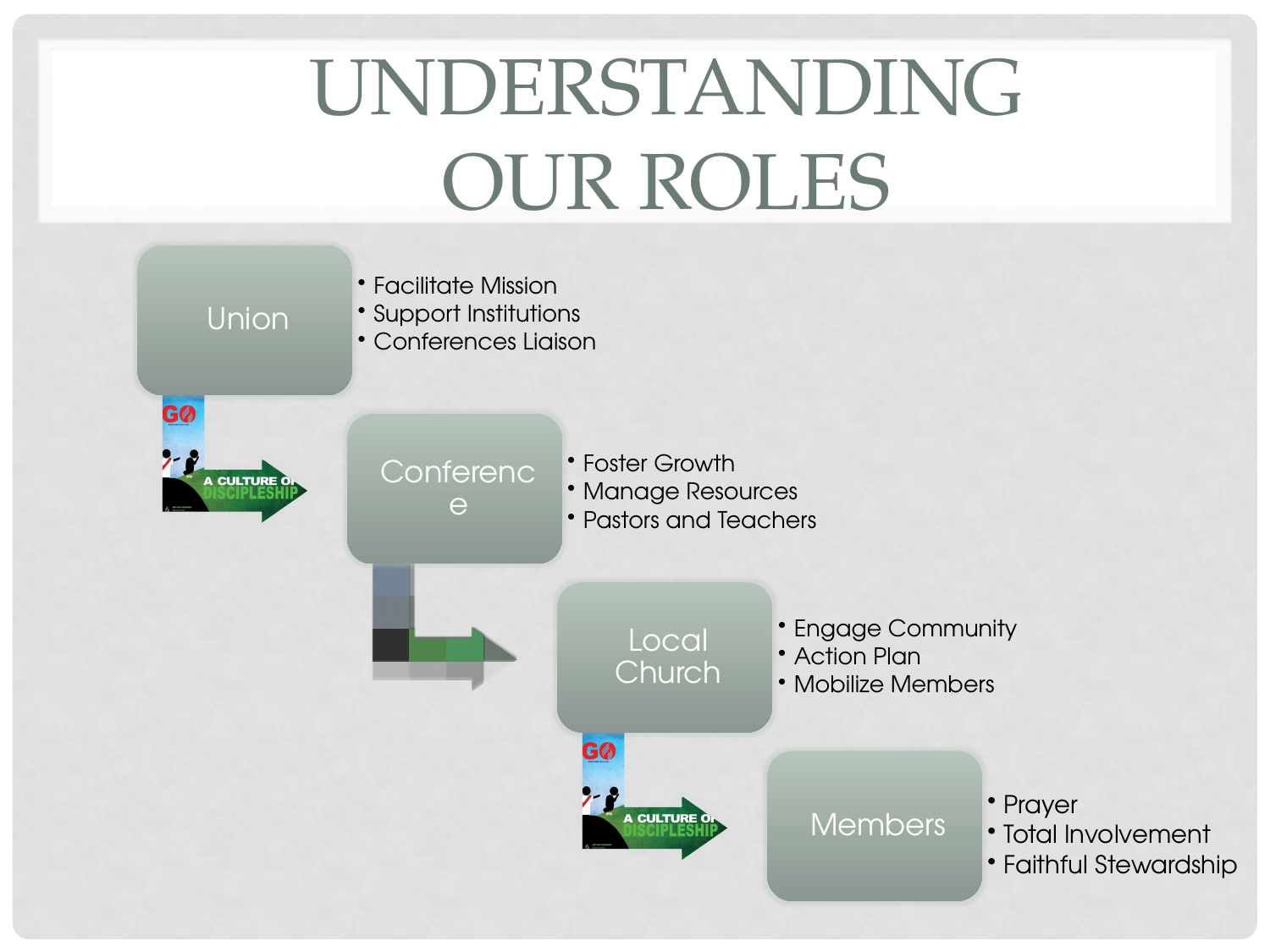

# Understanding our roles
Union
Facilitate Mission
Support Institutions
Conferences Liaison
Conference
Foster Growth
Manage Resources
Pastors and Teachers
Local Church
Engage Community
Action Plan
Mobilize Members
Members
Prayer
Total Involvement
Faithful Stewardship